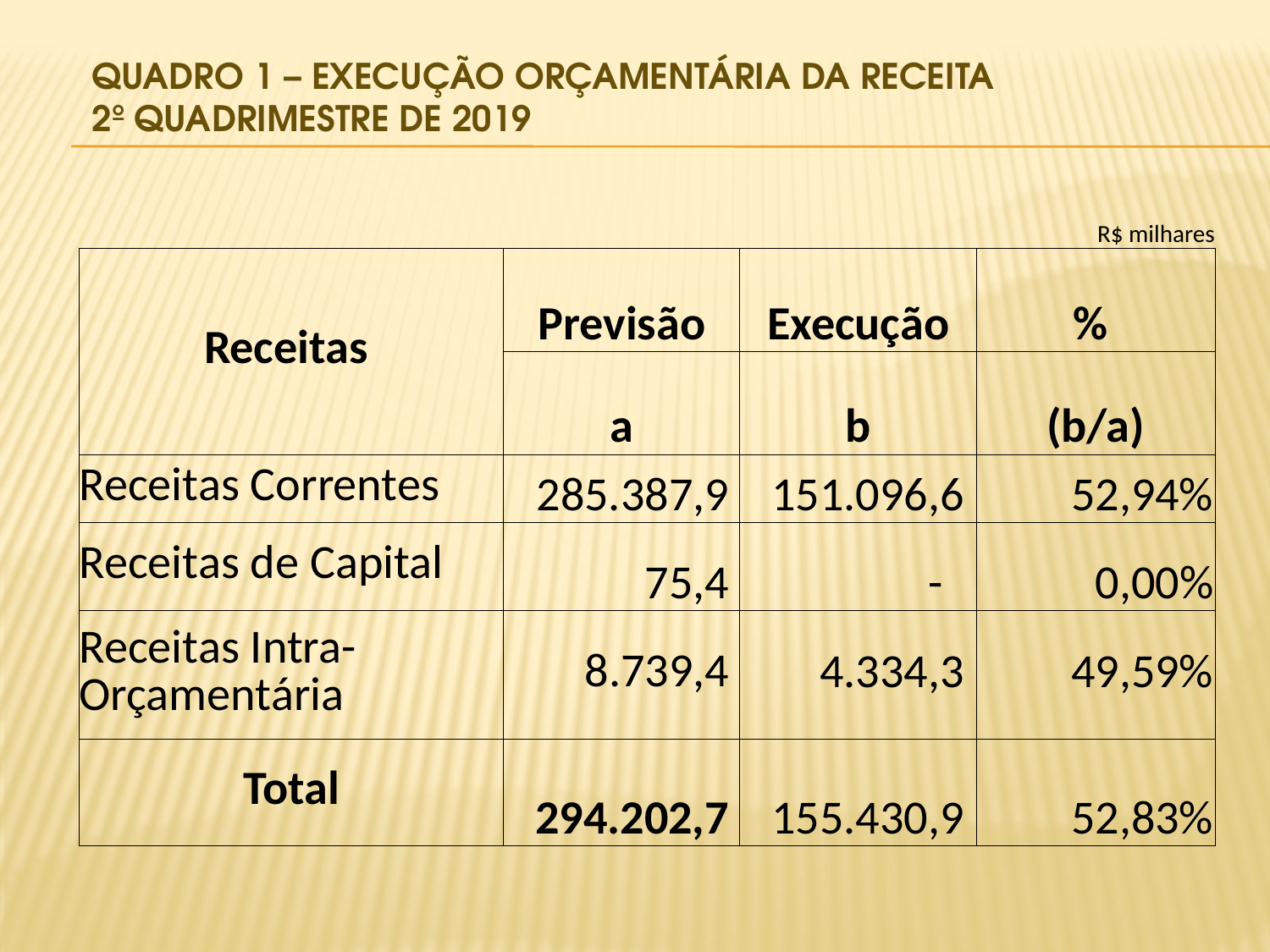

# Quadro 1 – Execução Orçamentária da Receita 2º Quadrimestre de 2019
|  |  |  | R$ milhares |
| --- | --- | --- | --- |
| Receitas | Previsão | Execução | % |
|  | a | b | (b/a) |
| Receitas Correntes | 285.387,9 | 151.096,6 | 52,94% |
| Receitas de Capital | 75,4 | - | 0,00% |
| Receitas Intra-Orçamentária | 8.739,4 | 4.334,3 | 49,59% |
| Total | 294.202,7 | 155.430,9 | 52,83% |